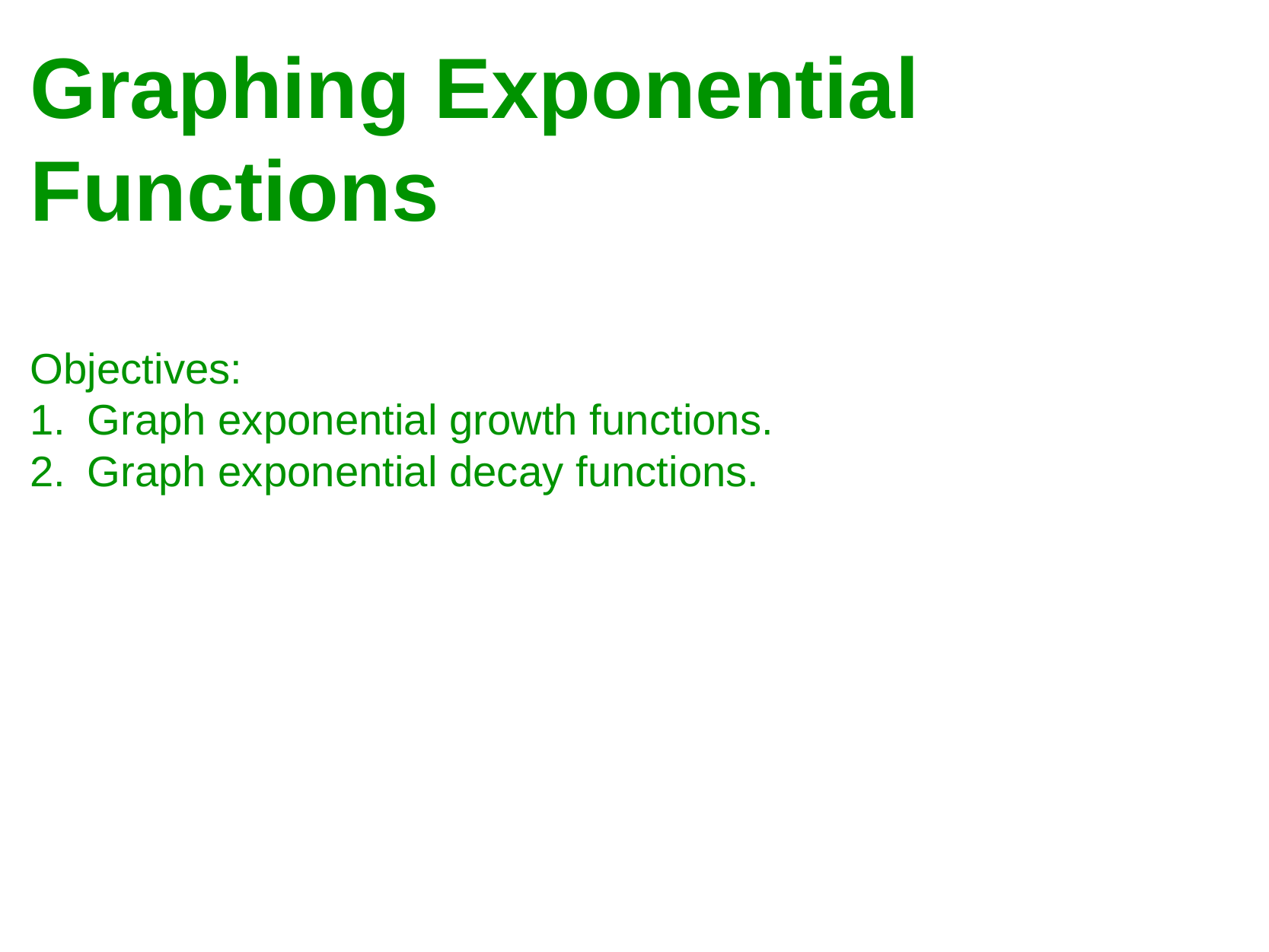

Graphing Exponential Functions

Objectives:
1.	Graph exponential growth functions.
2.	Graph exponential decay functions.